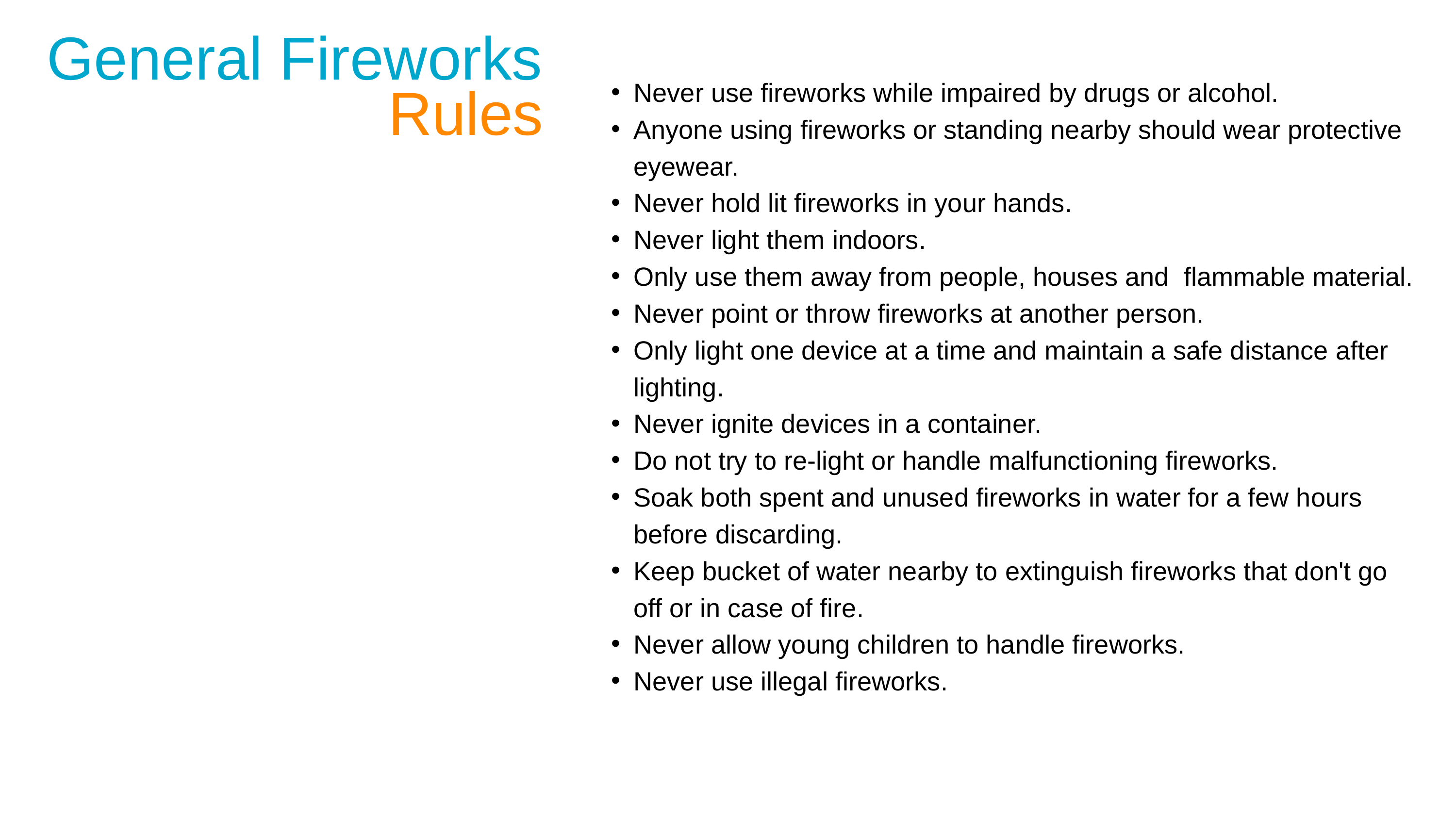

General Fireworks
Never use fireworks while impaired by drugs or alcohol.
Anyone using fireworks or standing nearby should wear protective eyewear.
Never hold lit fireworks in your hands.
Never light them indoors.
Only use them away from people, houses and  flammable material.
Never point or throw fireworks at another person.
Only light one device at a time and maintain a safe distance after lighting.
Never ignite devices in a container.
Do not try to re-light or handle malfunctioning fireworks.
Soak both spent and unused fireworks in water for a few hours before discarding.
Keep bucket of water nearby to extinguish fireworks that don't go off or in case of fire.
Never allow young children to handle fireworks.
Never use illegal fireworks.

Rules